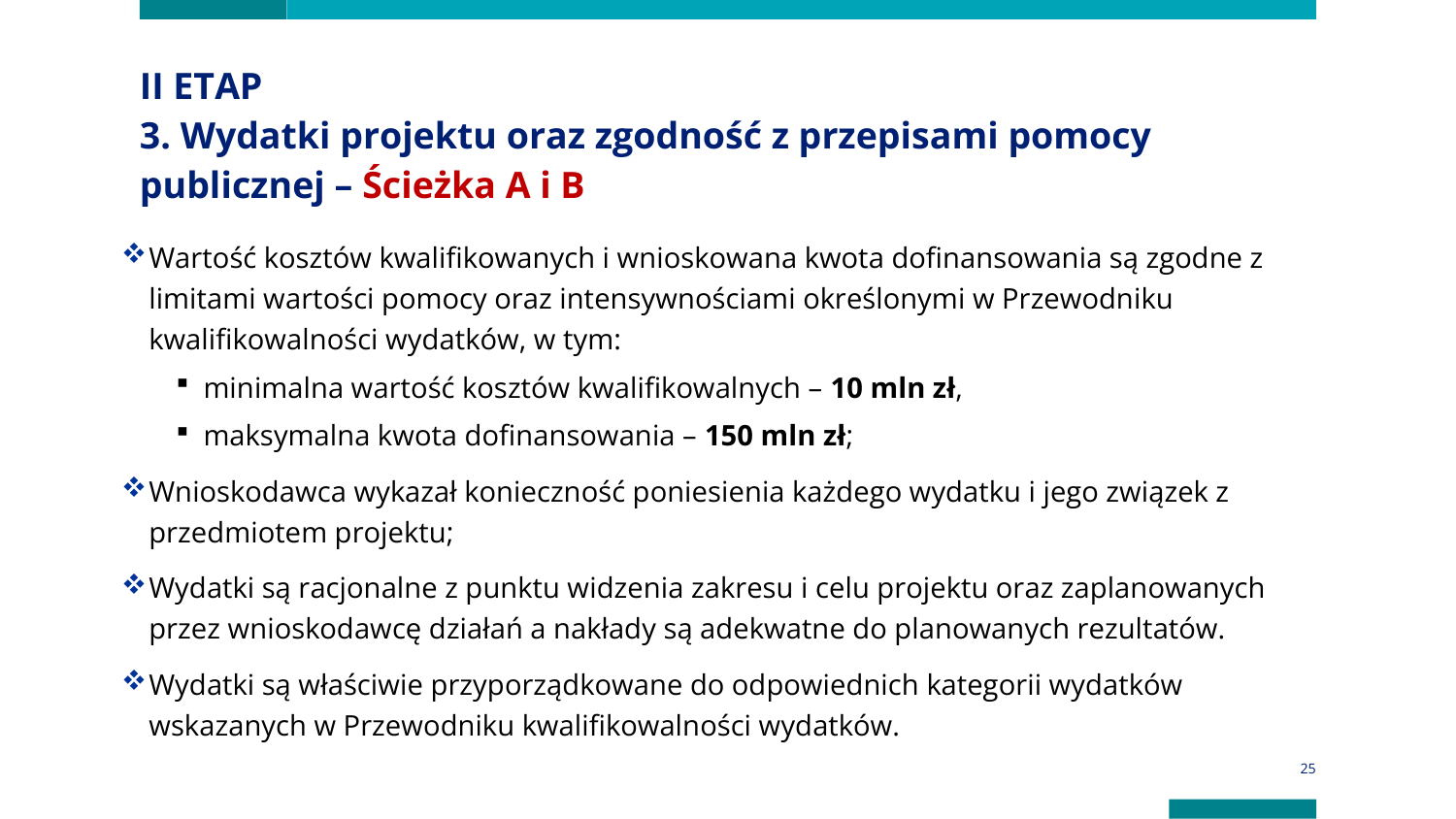

II ETAP
3. Wydatki projektu oraz zgodność z przepisami pomocy publicznej – Ścieżka A i B
Wartość kosztów kwalifikowanych i wnioskowana kwota dofinansowania są zgodne z limitami wartości pomocy oraz intensywnościami określonymi w Przewodniku kwalifikowalności wydatków, w tym:
minimalna wartość kosztów kwalifikowalnych – 10 mln zł,
maksymalna kwota dofinansowania – 150 mln zł;
Wnioskodawca wykazał konieczność poniesienia każdego wydatku i jego związek z przedmiotem projektu;
Wydatki są racjonalne z punktu widzenia zakresu i celu projektu oraz zaplanowanych przez wnioskodawcę działań a nakłady są adekwatne do planowanych rezultatów.
Wydatki są właściwie przyporządkowane do odpowiednich kategorii wydatków wskazanych w Przewodniku kwalifikowalności wydatków.
25